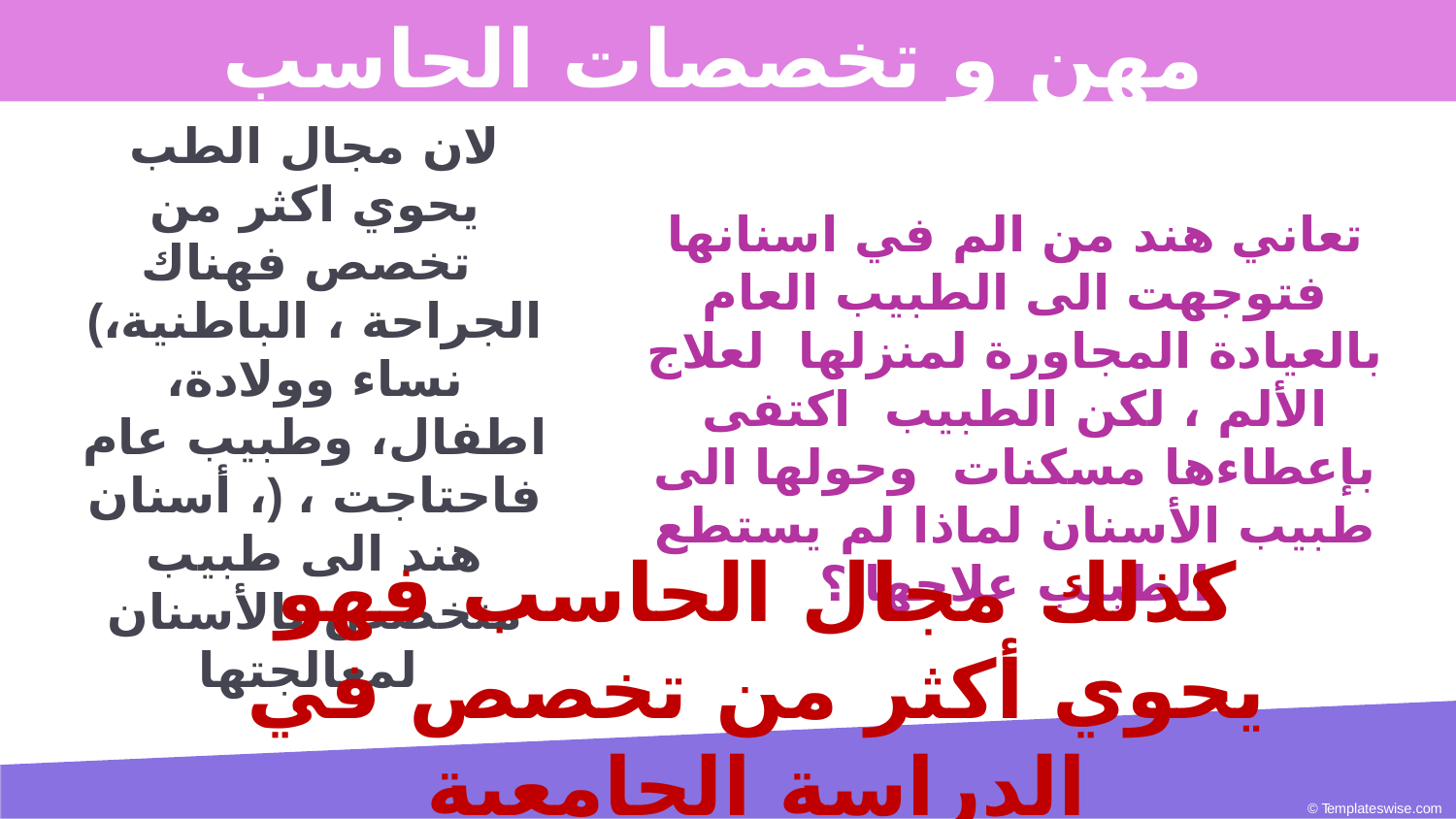

مهن و تخصصات الحاسب
لان مجال الطب يحوي اكثر من تخصص فهناك
(الجراحة ، الباطنية، نساء وولادة، اطفال، وطبيب عام ، أسنان) ، فاحتاجت هند الى طبيب متخصص بالأسنان لمعالجتها
تعاني هند من الم في اسنانها فتوجهت الى الطبيب العام بالعيادة المجاورة لمنزلها  لعلاج الألم ، لكن الطبيب  اكتفى بإعطاءها مسكنات  وحولها الى طبيب الأسنان لماذا لم يستطع الطبيب علاجها ؟
كذلك مجال الحاسب فهو يحوي أكثر من تخصص في الدراسة الجامعية